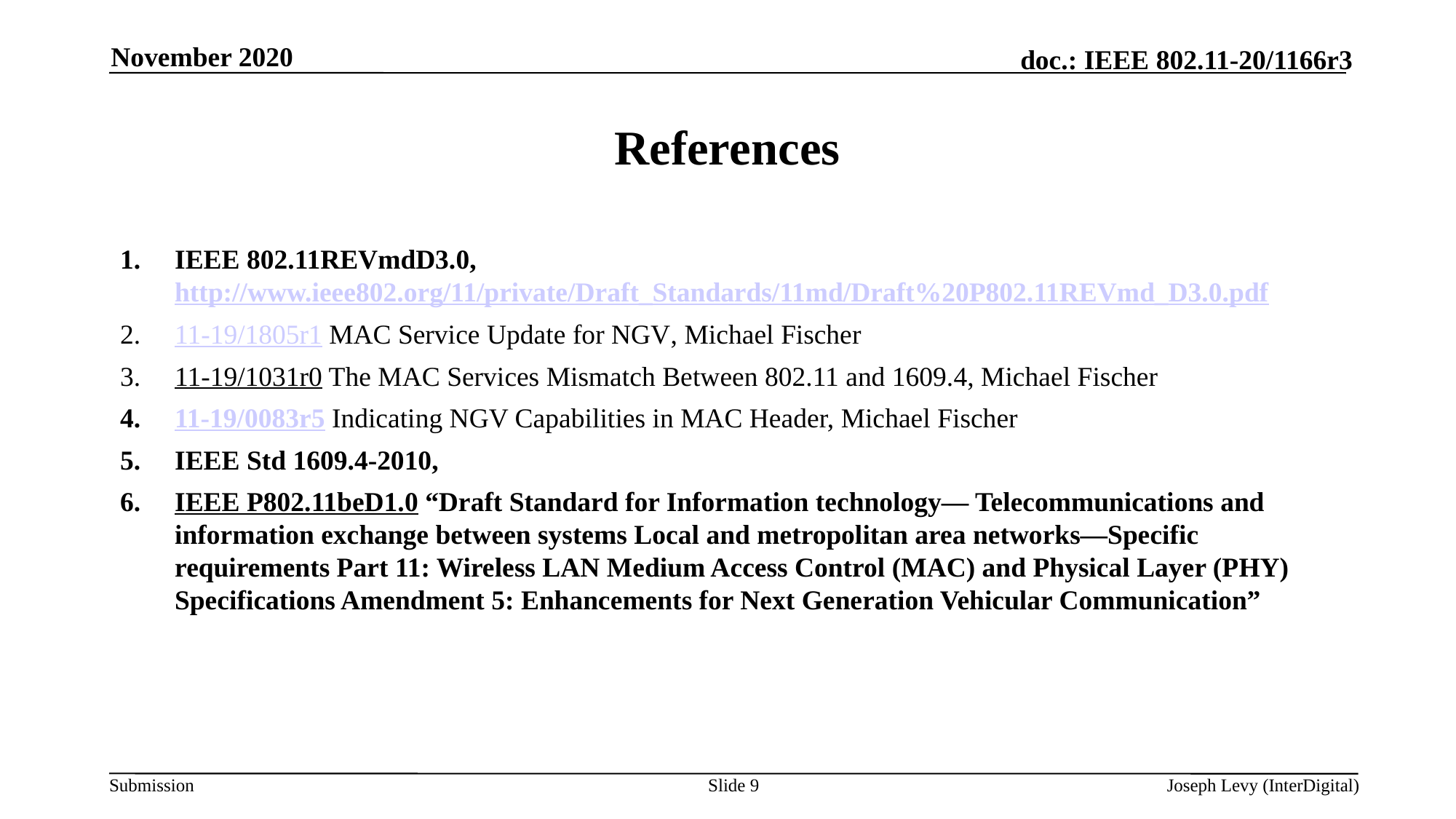

November 2020
# References
IEEE 802.11REVmdD3.0, http://www.ieee802.org/11/private/Draft_Standards/11md/Draft%20P802.11REVmd_D3.0.pdf
11-19/1805r1 MAC Service Update for NGV, Michael Fischer
11-19/1031r0 The MAC Services Mismatch Between 802.11 and 1609.4, Michael Fischer
11-19/0083r5 Indicating NGV Capabilities in MAC Header, Michael Fischer
IEEE Std 1609.4-2010,
IEEE P802.11beD1.0 “Draft Standard for Information technology— Telecommunications and information exchange between systems Local and metropolitan area networks—Specific requirements Part 11: Wireless LAN Medium Access Control (MAC) and Physical Layer (PHY) Specifications Amendment 5: Enhancements for Next Generation Vehicular Communication”

Slide 9
Joseph Levy (InterDigital)